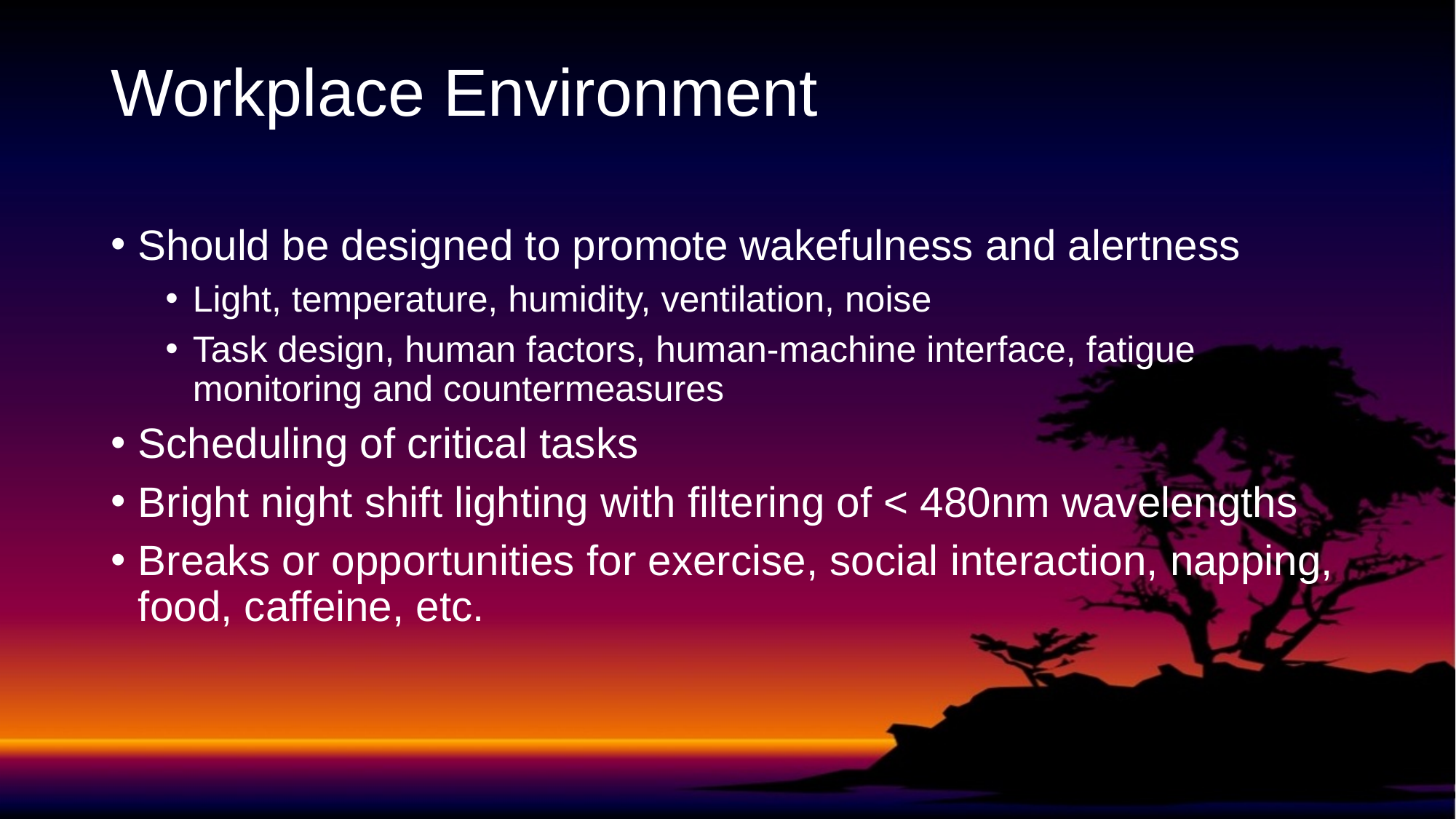

# Workplace Environment

Should be designed to promote wakefulness and alertness
Light, temperature, humidity, ventilation, noise
Task design, human factors, human-machine interface, fatigue monitoring and countermeasures
Scheduling of critical tasks
Bright night shift lighting with filtering of < 480nm wavelengths
Breaks or opportunities for exercise, social interaction, napping, food, caffeine, etc.